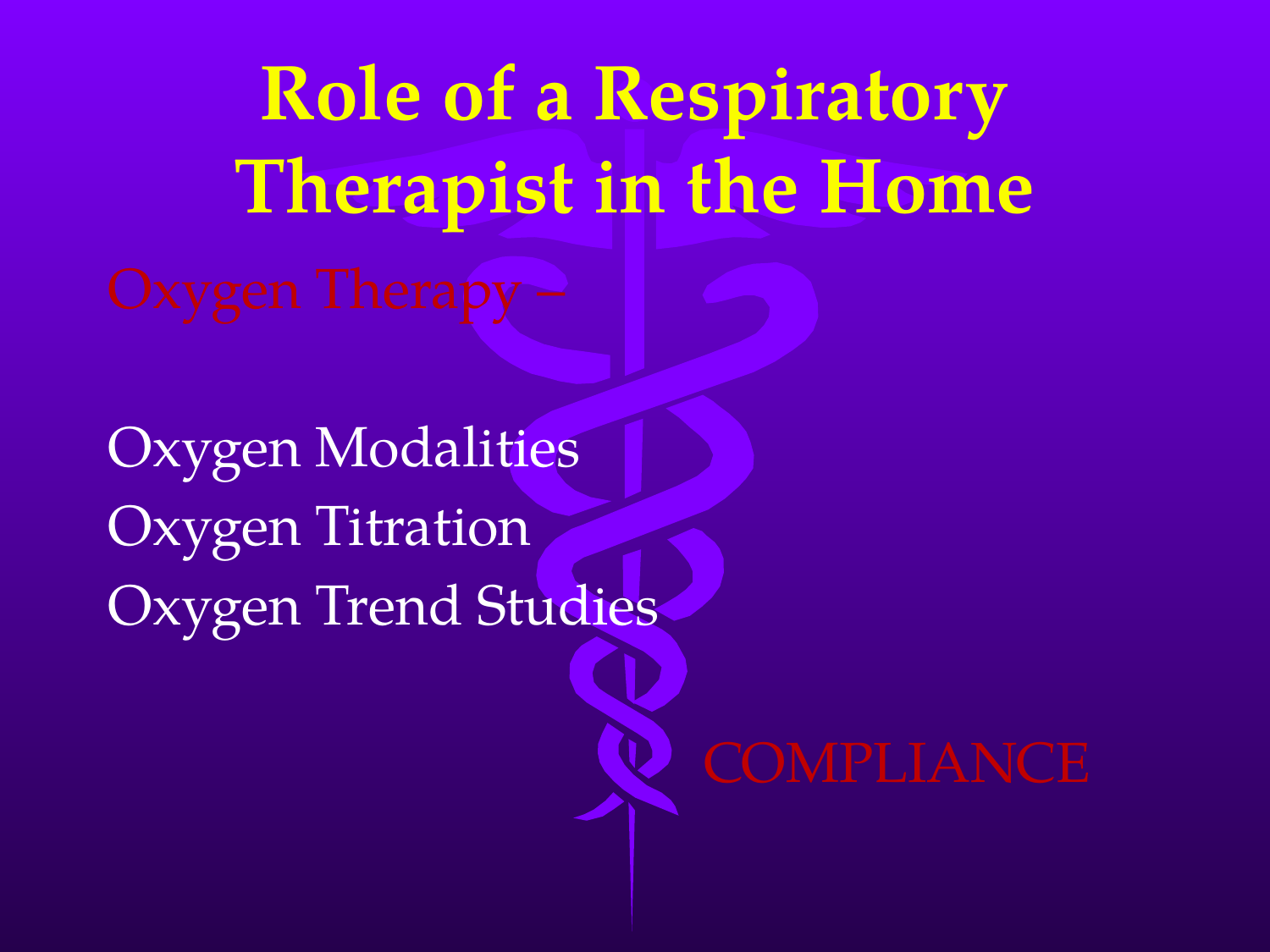

# Role of a Respiratory Therapist in the Home
Oxygen Therapy –

Oxygen Modalities
Oxygen Titration
Oxygen Trend Studies

                                          COMPLIANCE